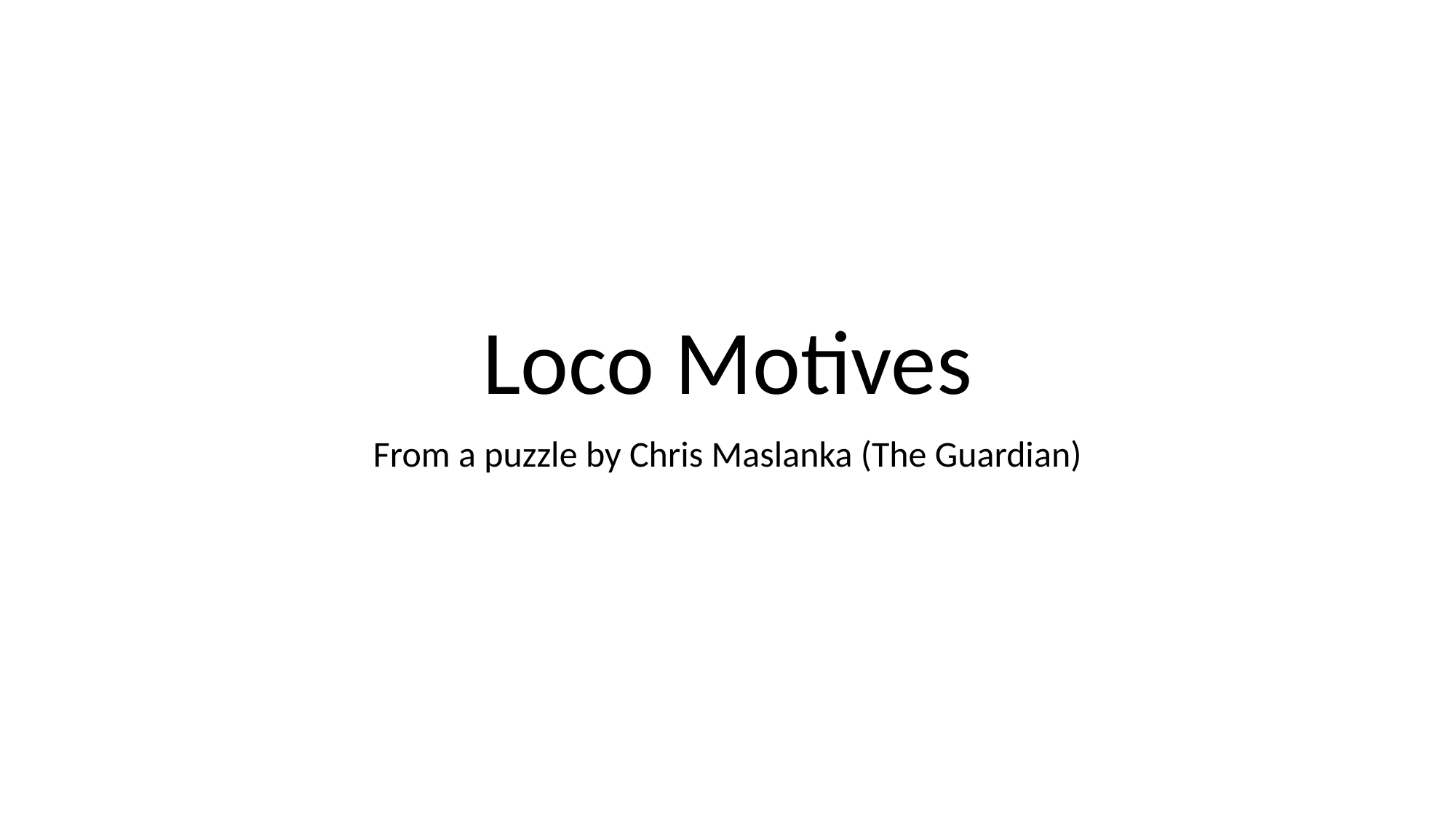

# Loco Motives
From a puzzle by Chris Maslanka (The Guardian)